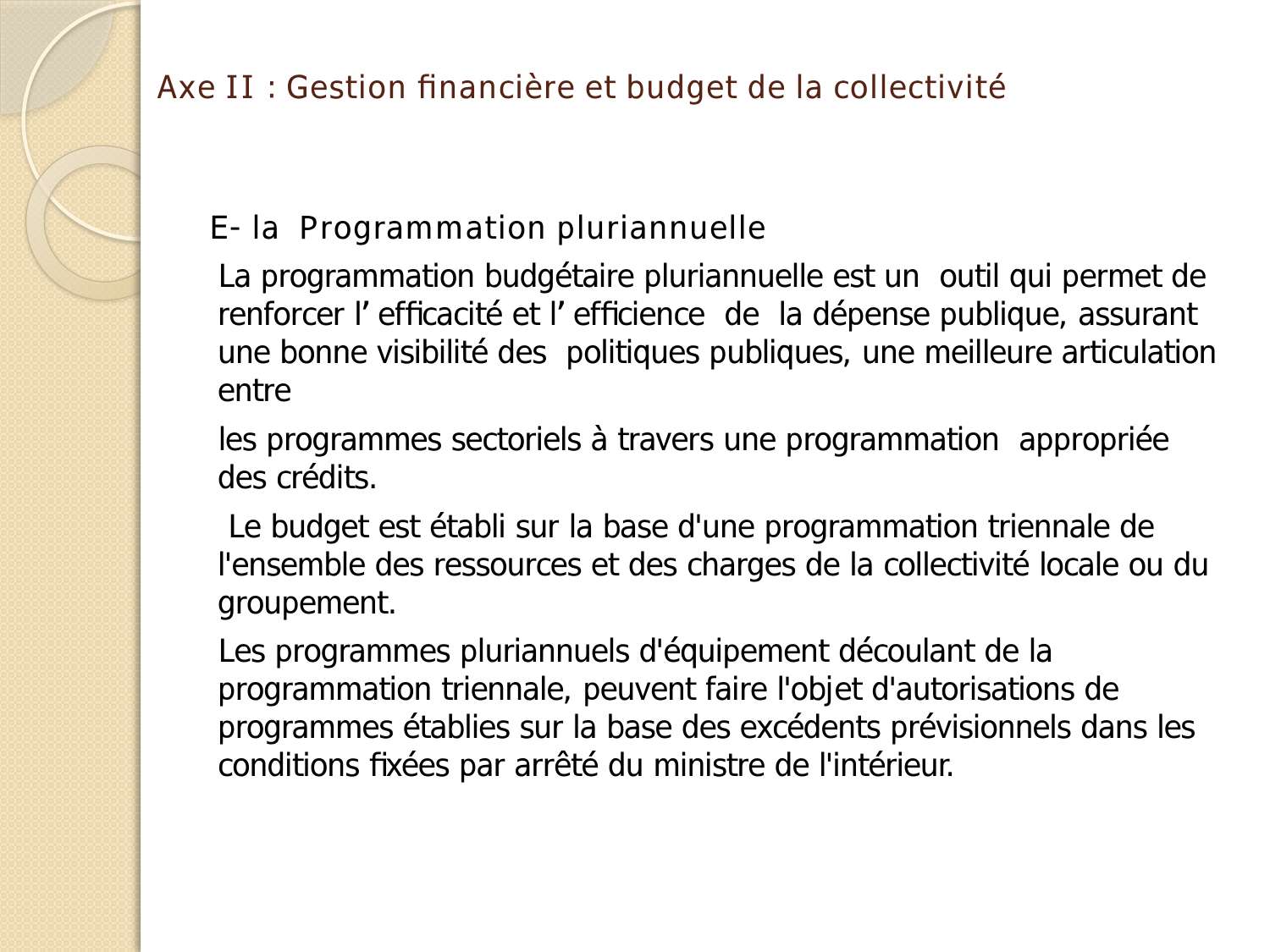

# Axe II : Gestion financière et budget de la collectivité
   E- la  Programmation pluriannuelle
    La programmation budgétaire pluriannuelle est un  outil qui permet de renforcer l’ efficacité et l’ efficience  de  la dépense publique, assurant une bonne visibilité des  politiques publiques, une meilleure articulation entre
    les programmes sectoriels à travers une programmation  appropriée des crédits.
     Le budget est établi sur la base d'une programmation triennale de l'ensemble des ressources et des charges de la collectivité locale ou du groupement.
    Les programmes pluriannuels d'équipement découlant de la programmation triennale, peuvent faire l'objet d'autorisations de programmes établies sur la base des excédents prévisionnels dans les conditions fixées par arrêté du ministre de l'intérieur.